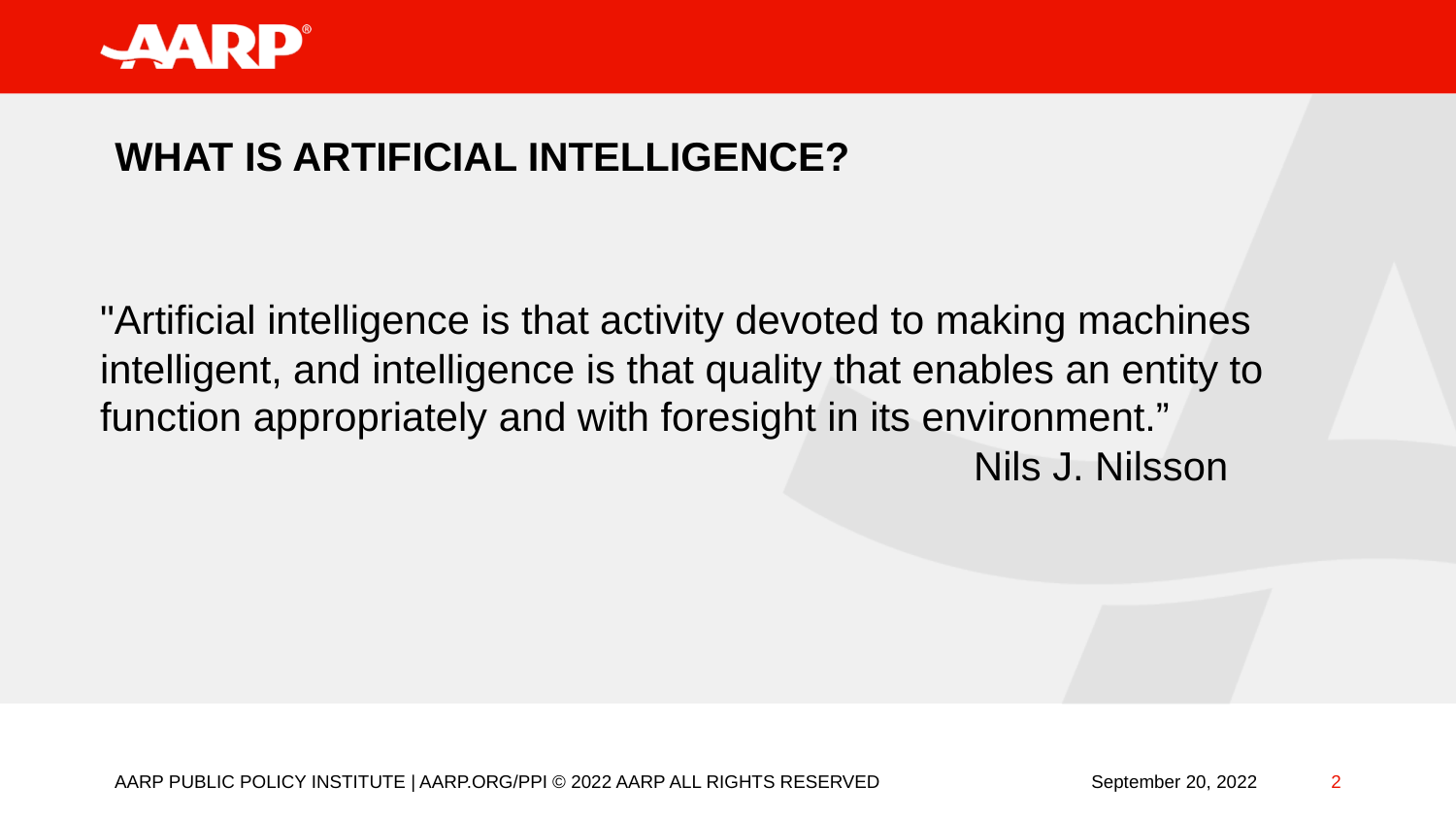

# What is artificial intelligence?

"Artificial intelligence is that activity devoted to making machines intelligent, and intelligence is that quality that enables an entity to function appropriately and with foresight in its environment.”
						Nils J. Nilsson

AARP PUBLIC POLICY INSTITUTE | AARP.ORG/PPI © 2022 AARP ALL RIGHTS RESERVED
2
September 20, 2022